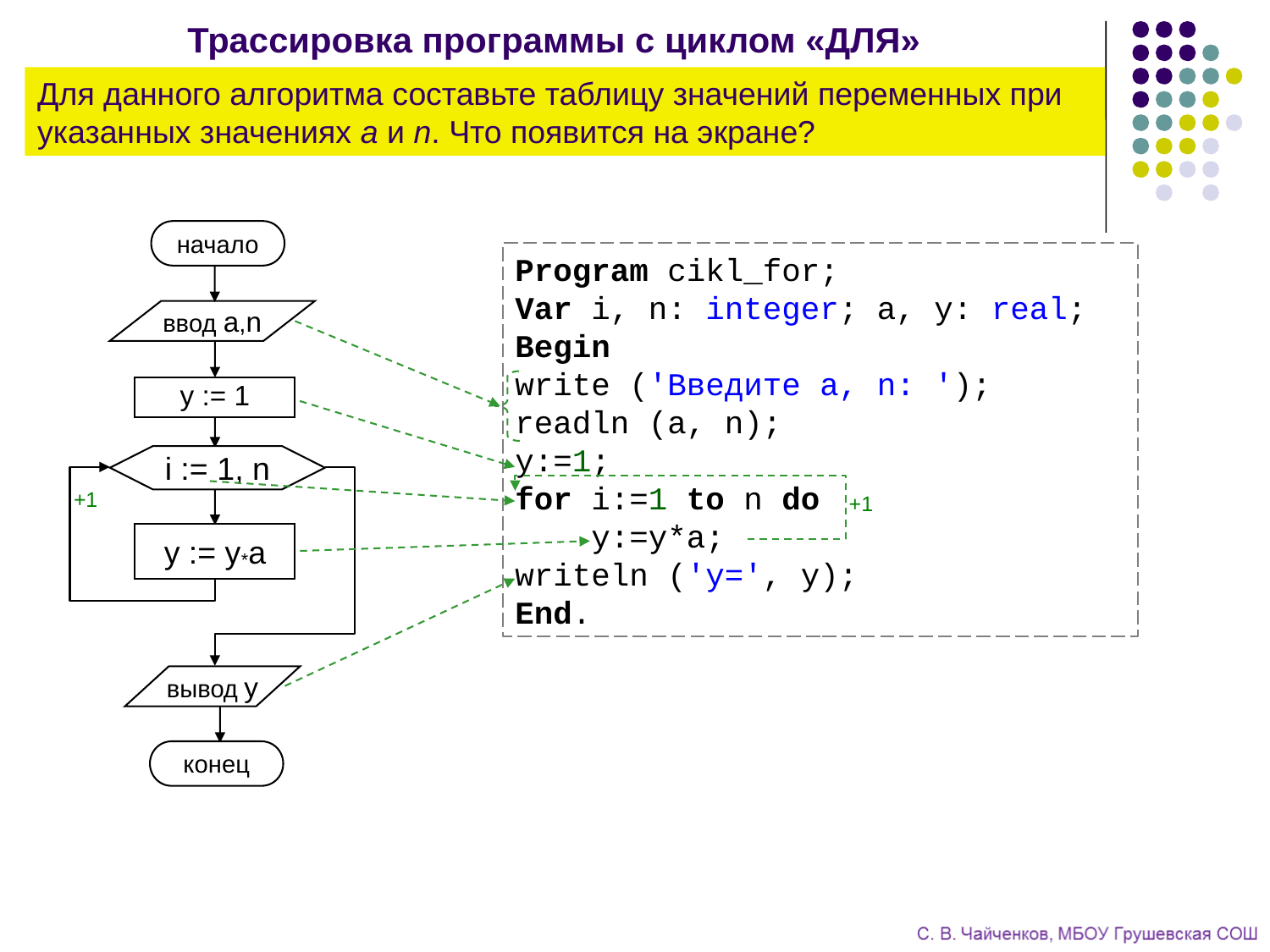

Трассировка программы с циклом «ДЛЯ»
Для данного алгоритма составьте таблицу значений переменных при указанных значениях a и n. Что появится на экране?
начало

ввод a,n

y := 1

i := 1, n

y := y*a
вывод y

конец
Program cikl_for;
Var i, n: integer; a, y: real;
Begin
write ('Введите a, n: ');
readln (a, n);
y:=1;
for i:=1 to n do
    y:=y*a;
writeln ('y=', y);
End.

+1
+1